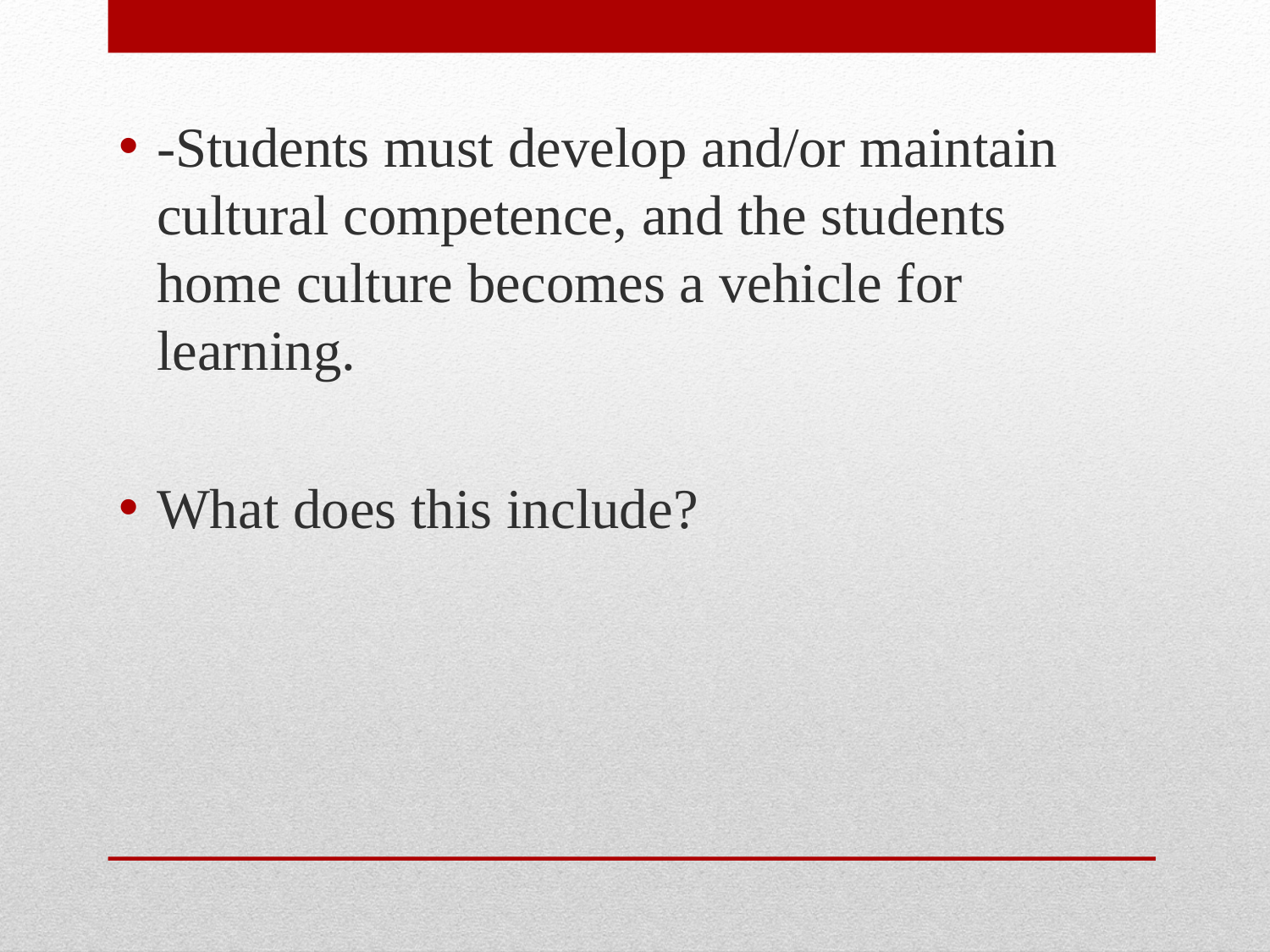

-Students must develop and/or maintain cultural competence, and the students home culture becomes a vehicle for learning.

What does this include?